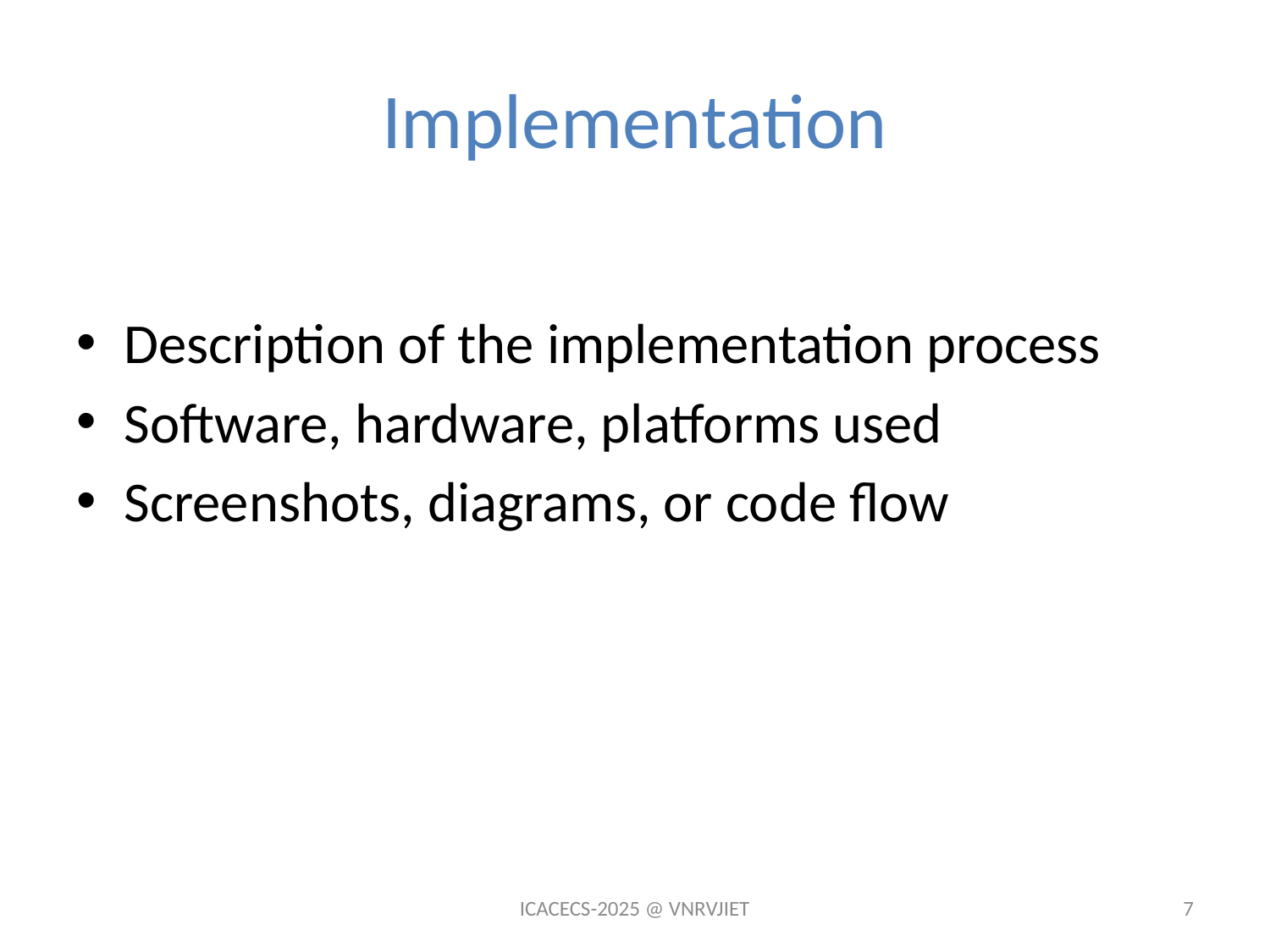

# Implementation

Description of the implementation process
Software, hardware, platforms used
Screenshots, diagrams, or code flow
ICACECS-2025 @ VNRVJIET
7